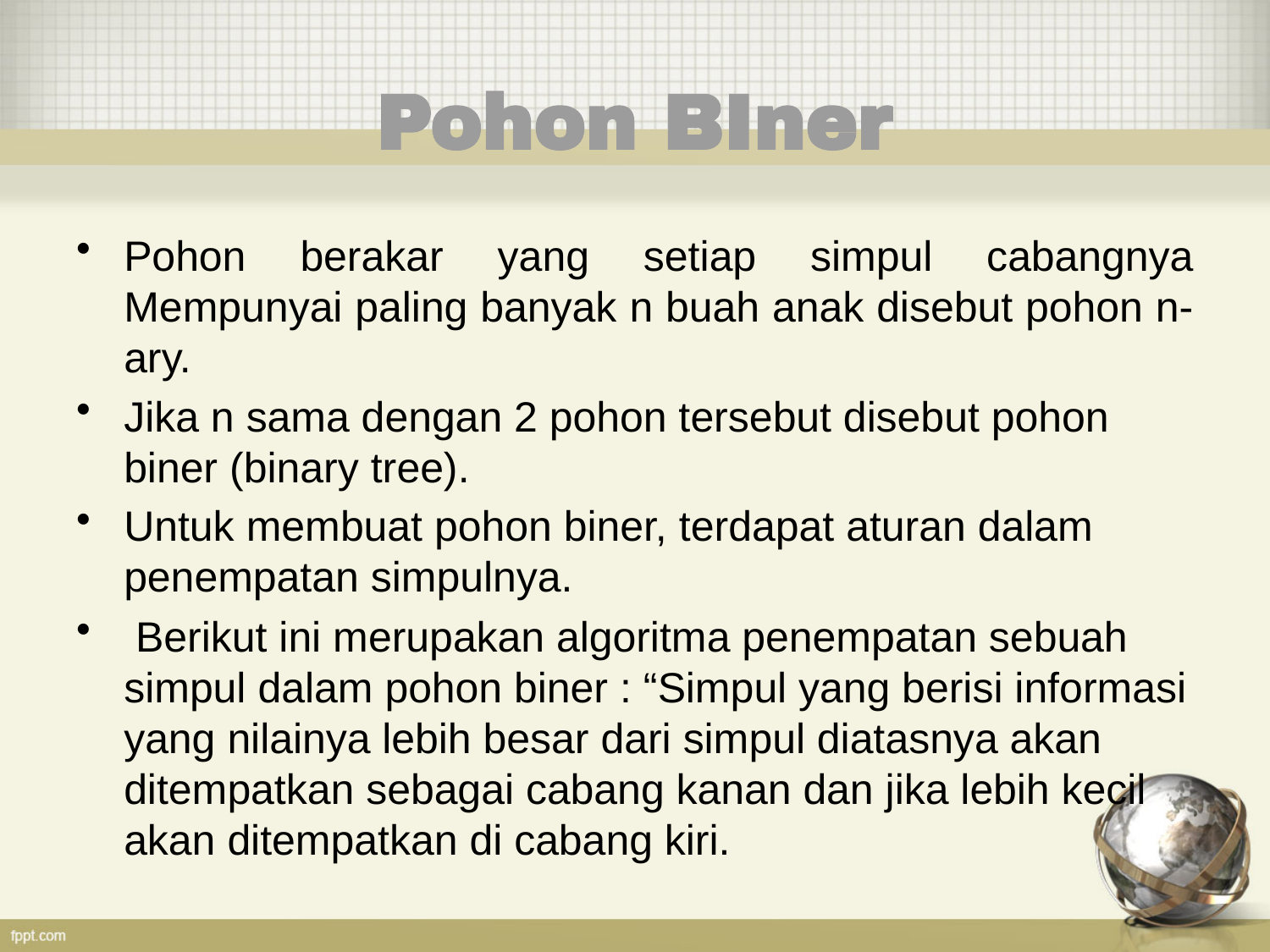

# Pohon BIner
Pohon berakar yang setiap simpul cabangnya Mempunyai paling banyak n buah anak disebut pohon n-ary.
Jika n sama dengan 2 pohon tersebut disebut pohon biner (binary tree).
Untuk membuat pohon biner, terdapat aturan dalam penempatan simpulnya.
 Berikut ini merupakan algoritma penempatan sebuah simpul dalam pohon biner : “Simpul yang berisi informasi yang nilainya lebih besar dari simpul diatasnya akan ditempatkan sebagai cabang kanan dan jika lebih kecil akan ditempatkan di cabang kiri.